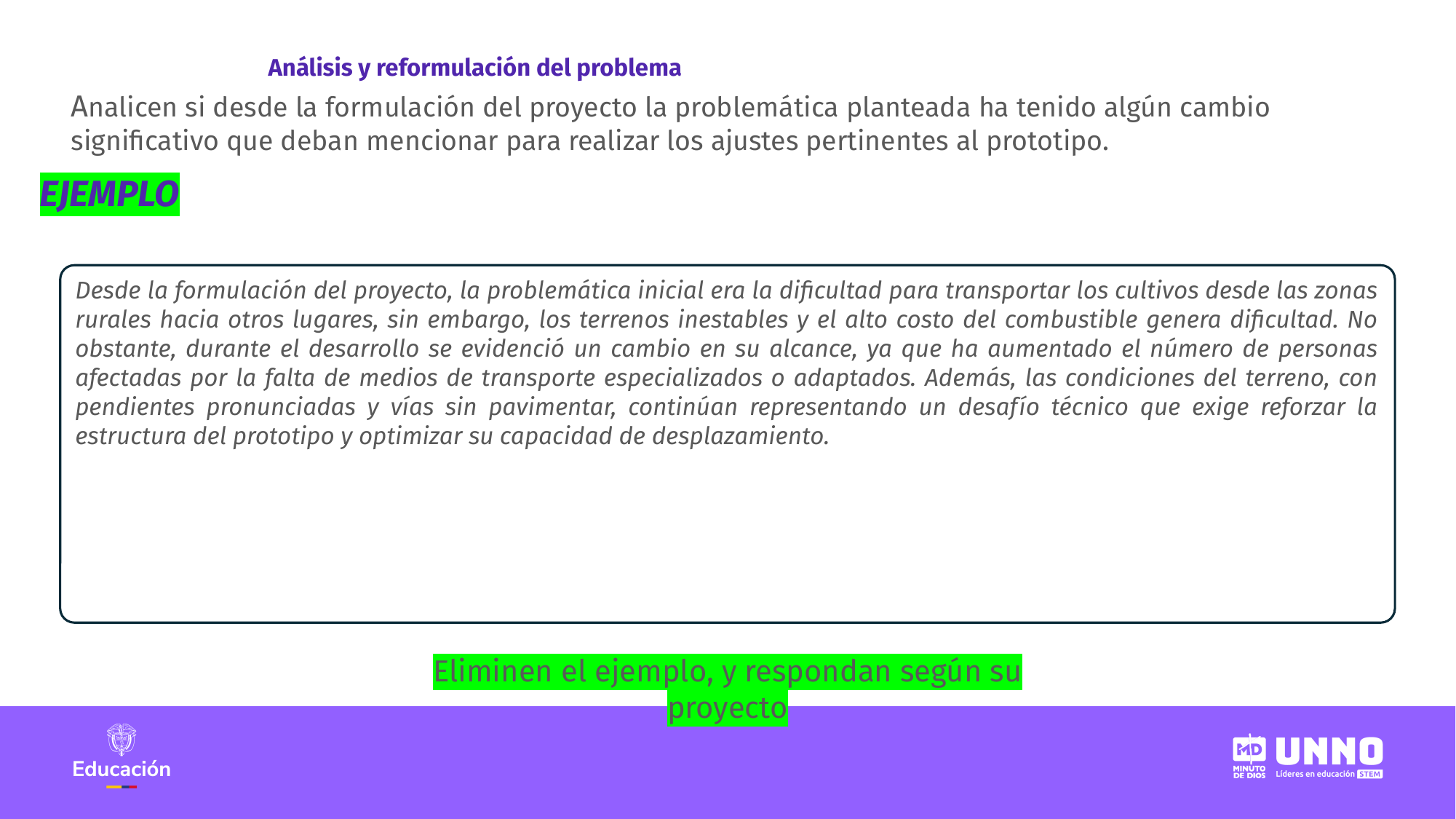

Análisis y reformulación del problema

Analicen si desde la formulación del proyecto la problemática planteada ha tenido algún cambio significativo que deban mencionar para realizar los ajustes pertinentes al prototipo.
EJEMPLO
Desde la formulación del proyecto, la problemática inicial era la dificultad para transportar los cultivos desde las zonas rurales hacia otros lugares, sin embargo, los terrenos inestables y el alto costo del combustible genera dificultad. No obstante, durante el desarrollo se evidenció un cambio en su alcance, ya que ha aumentado el número de personas afectadas por la falta de medios de transporte especializados o adaptados. Además, las condiciones del terreno, con pendientes pronunciadas y vías sin pavimentar, continúan representando un desafío técnico que exige reforzar la estructura del prototipo y optimizar su capacidad de desplazamiento.

Eliminen el ejemplo, y respondan según su proyecto